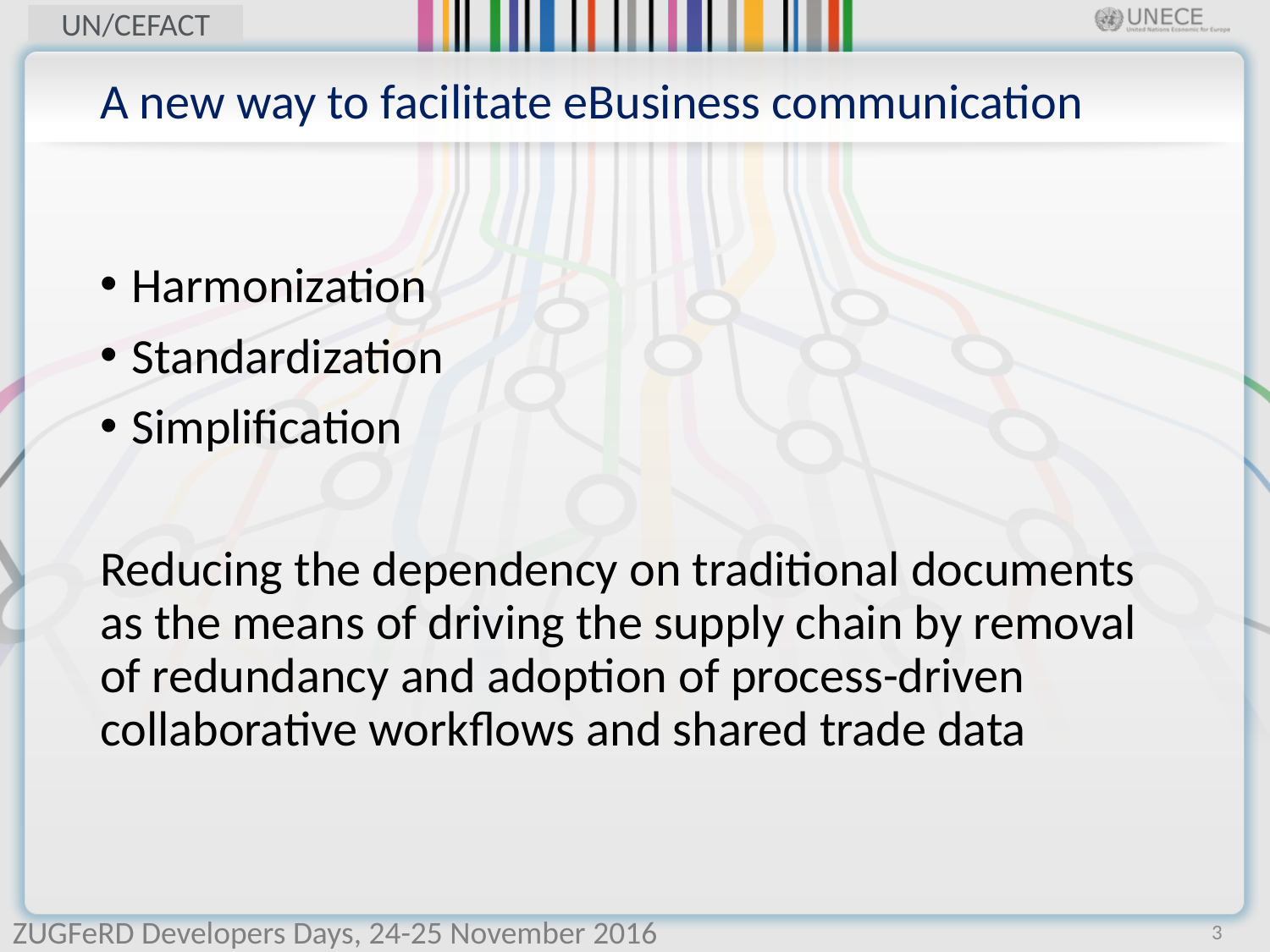

# A new way to facilitate eBusiness communication
Harmonization
Standardization
Simplification

Reducing the dependency on traditional documents as the means of driving the supply chain by removal of redundancy and adoption of process-driven collaborative workflows and shared trade data

3
ZUGFeRD Developers Days, 24-25 November 2016